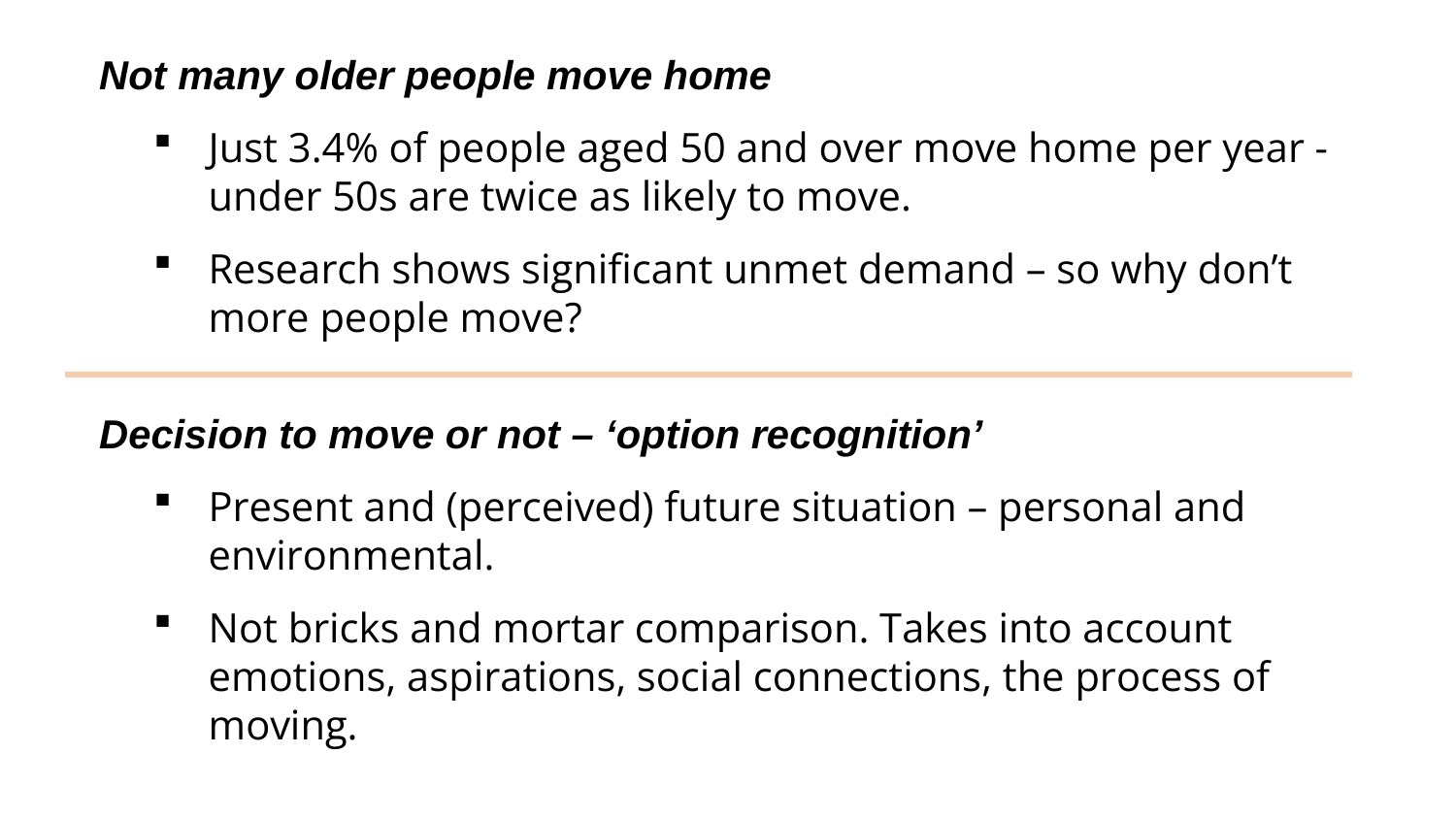

Not many older people move home
Just 3.4% of people aged 50 and over move home per year - under 50s are twice as likely to move.
Research shows significant unmet demand – so why don’t more people move?

Decision to move or not – ‘option recognition’
Present and (perceived) future situation – personal and environmental.
Not bricks and mortar comparison. Takes into account emotions, aspirations, social connections, the process of moving.